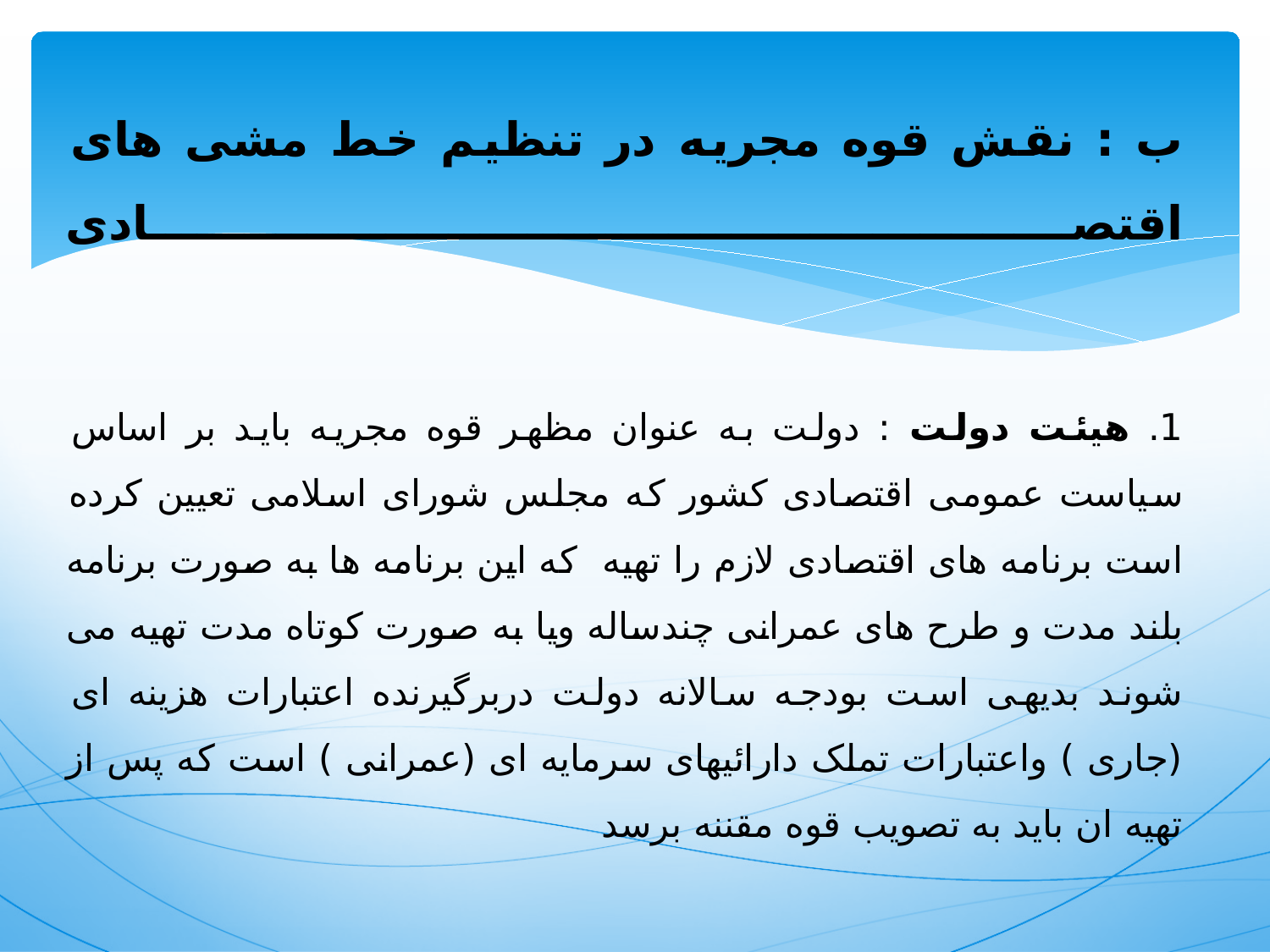

# ب : نقش قوه مجریه در تنظیم خط مشی های اقتصادی 1. هیئت دولت : دولت به عنوان مظهر قوه مجریه باید بر اساس سیاست عمومی اقتصادی کشور که مجلس شورای اسلامی تعیین کرده است برنامه های اقتصادی لازم را تهیه  که این برنامه ها به صورت برنامه بلند مدت و طرح های عمرانی چندساله ویا به صورت کوتاه مدت تهیه می شوند بدیهی است بودجه سالانه دولت دربرگیرنده اعتبارات هزینه ای (جاری ) واعتبارات تملک دارائیهای سرمایه ای (عمرانی ) است که پس از تهیه ان باید به تصویب قوه مقننه برسد